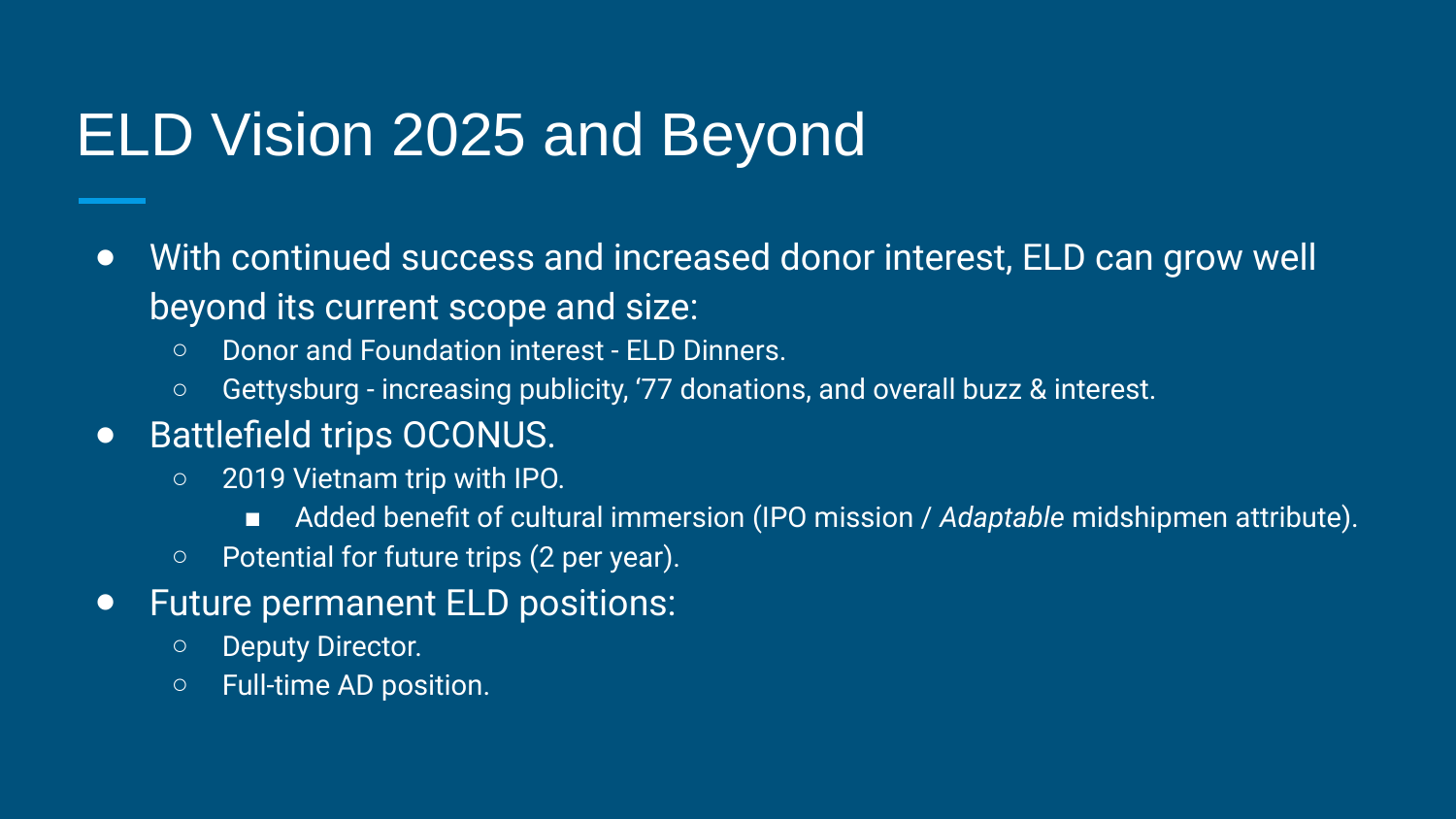

# ELD Vision 2025 and Beyond
With continued success and increased donor interest, ELD can grow well beyond its current scope and size:
Donor and Foundation interest - ELD Dinners.
Gettysburg - increasing publicity, ‘77 donations, and overall buzz & interest.
Battlefield trips OCONUS.
2019 Vietnam trip with IPO.
Added benefit of cultural immersion (IPO mission / Adaptable midshipmen attribute).
Potential for future trips (2 per year).
Future permanent ELD positions:
Deputy Director.
Full-time AD position.